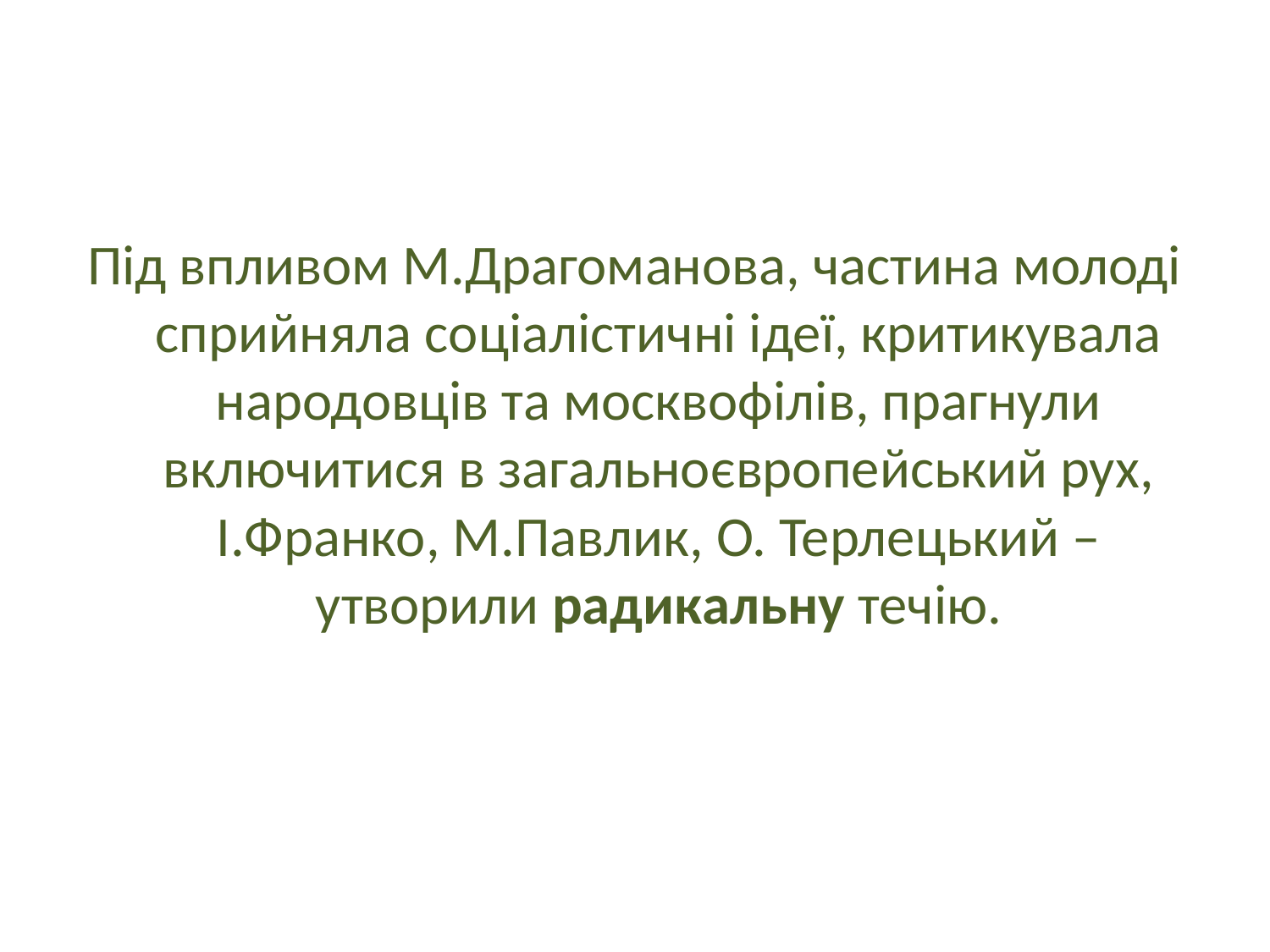

#
Під впливом М.Драгоманова, частина молоді сприйняла соціалістичні ідеї, критикувала народовців та москвофілів, прагнули включитися в загальноєвропейський рух, І.Франко, М.Павлик, О. Терлецький – утворили радикальну течію.